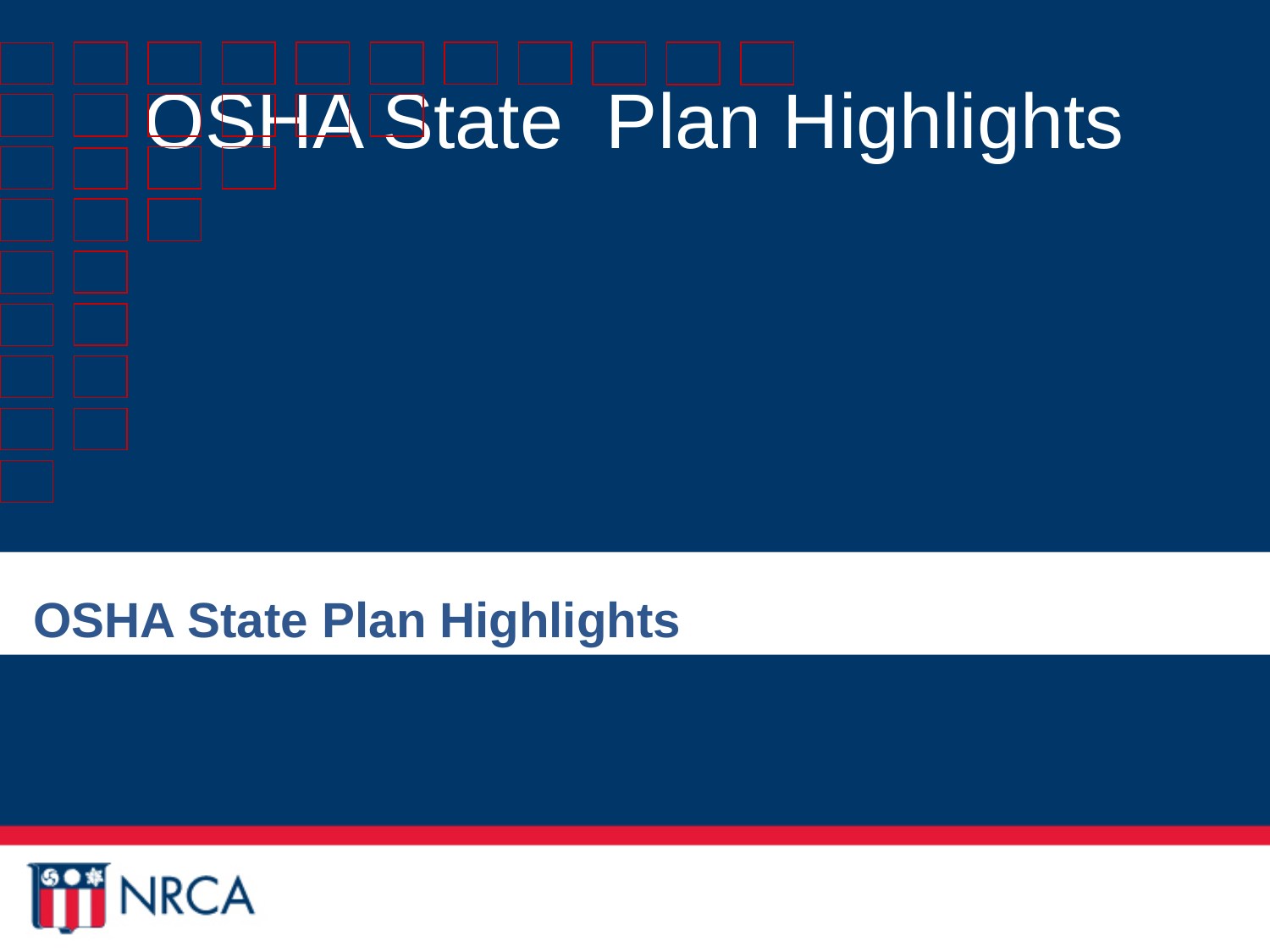

# OSHA State  Plan Highlights

OSHA State Plan Highlights
2